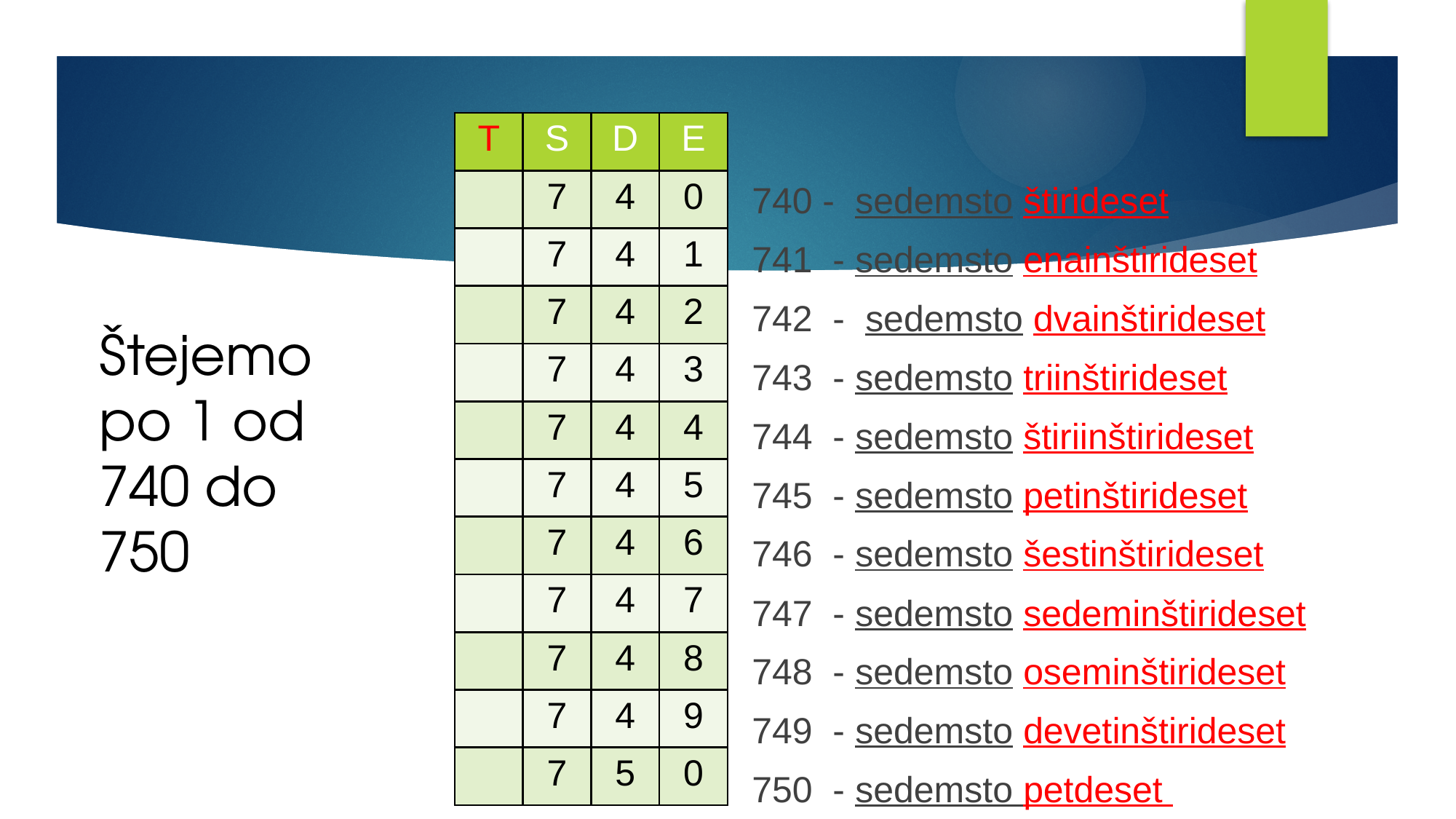

#
| T | S | D | E |
| --- | --- | --- | --- |
|  | 7 | 4 | 0 |
|  | 7 | 4 | 1 |
|  | 7 | 4 | 2 |
|  | 7 | 4 | 3 |
|  | 7 | 4 | 4 |
|  | 7 | 4 | 5 |
|  | 7 | 4 | 6 |
|  | 7 | 4 | 7 |
|  | 7 | 4 | 8 |
|  | 7 | 4 | 9 |
|  | 7 | 5 | 0 |
740 -  sedemsto štirideset
741  - sedemsto enainštirideset
742  -  sedemsto dvainštirideset
743  - sedemsto triinštirideset
744  - sedemsto štiriinštirideset
745  - sedemsto petinštirideset
746  - sedemsto šestinštirideset
747  - sedemsto sedeminštirideset
748  - sedemsto oseminštirideset
749  - sedemsto devetinštirideset
750  - sedemsto petdeset
Štejemo po 1 od 740 do 750